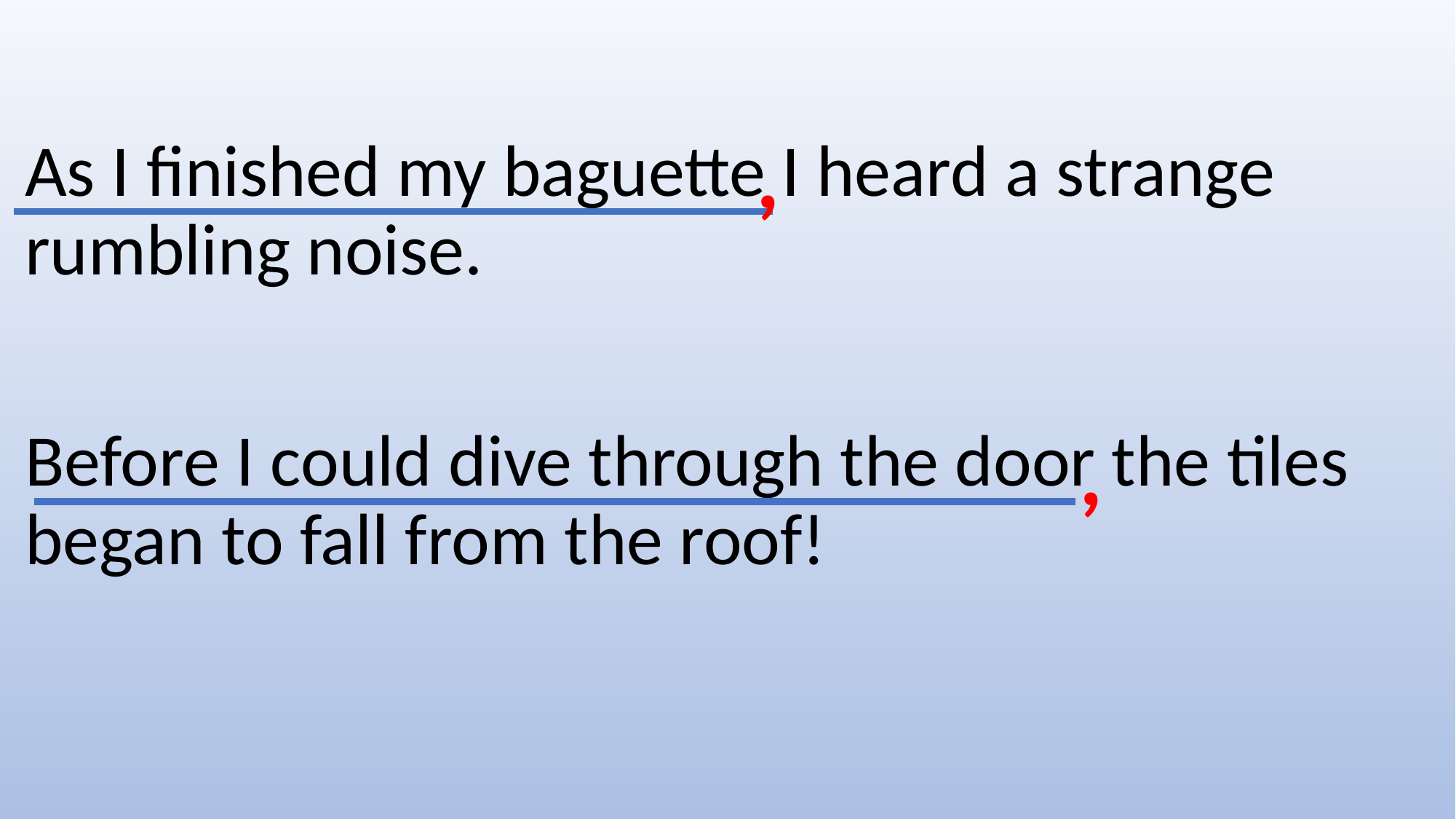

# As I finished my baguette I heard a strange rumbling noise.
,
Before I could dive through the door the tiles began to fall from the roof!
,